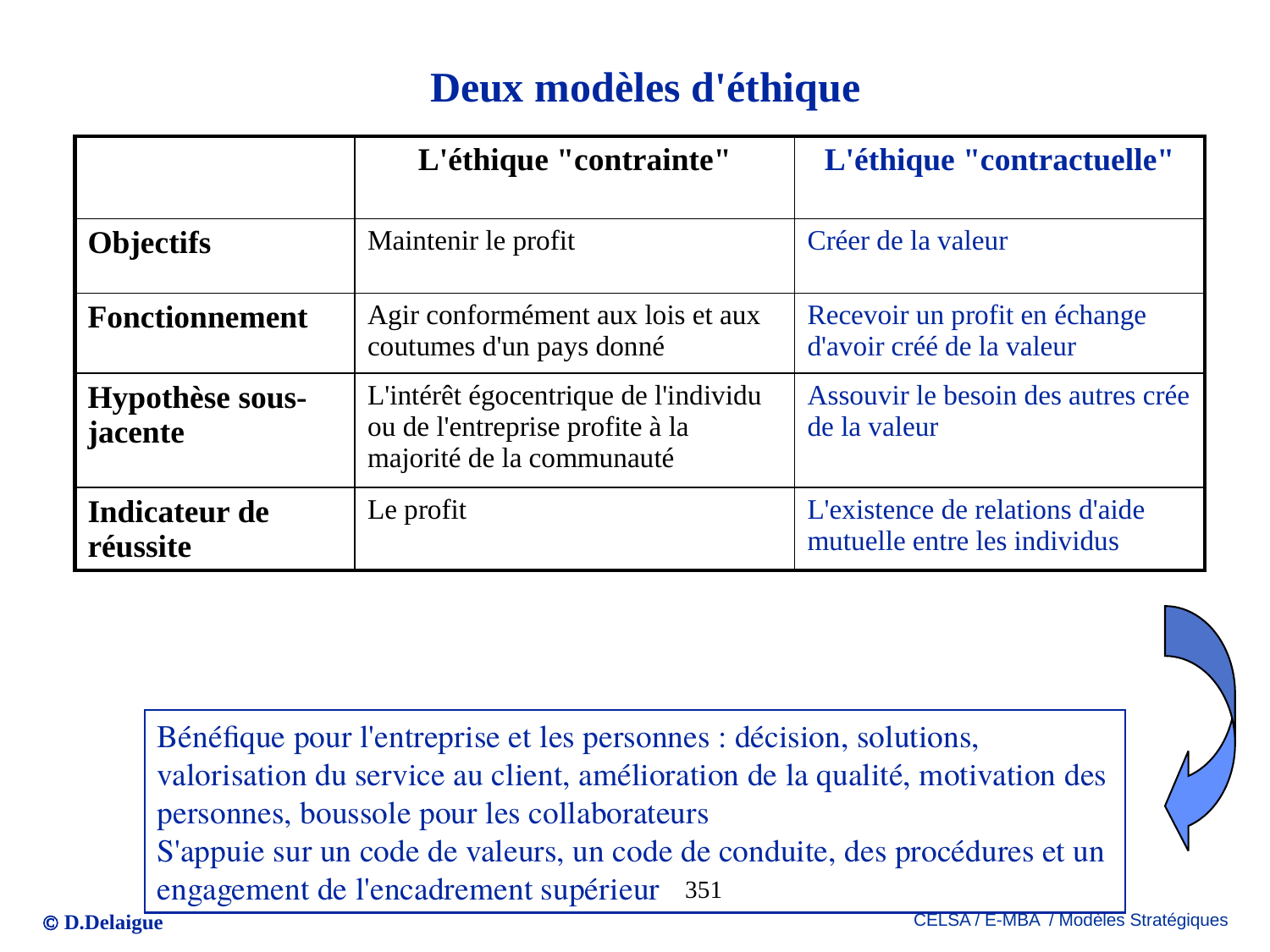

# Deux modèles d'éthique
|  | L'éthique "contrainte" | L'éthique "contractuelle" |
| --- | --- | --- |
| Objectifs | Maintenir le profit | Créer de la valeur |
| Fonctionnement | Agir conformément aux lois et aux coutumes d'un pays donné | Recevoir un profit en échange d'avoir créé de la valeur |
| Hypothèse sous-jacente | L'intérêt égocentrique de l'individu ou de l'entreprise profite à la majorité de la communauté | Assouvir le besoin des autres crée de la valeur |
| Indicateur de réussite | Le profit | L'existence de relations d'aide mutuelle entre les individus |

Bénéfique pour l'entreprise et les personnes : décision, solutions, valorisation du service au client, amélioration de la qualité, motivation des personnes, boussole pour les collaborateurs
S'appuie sur un code de valeurs, un code de conduite, des procédures et un engagement de l'encadrement supérieur
351